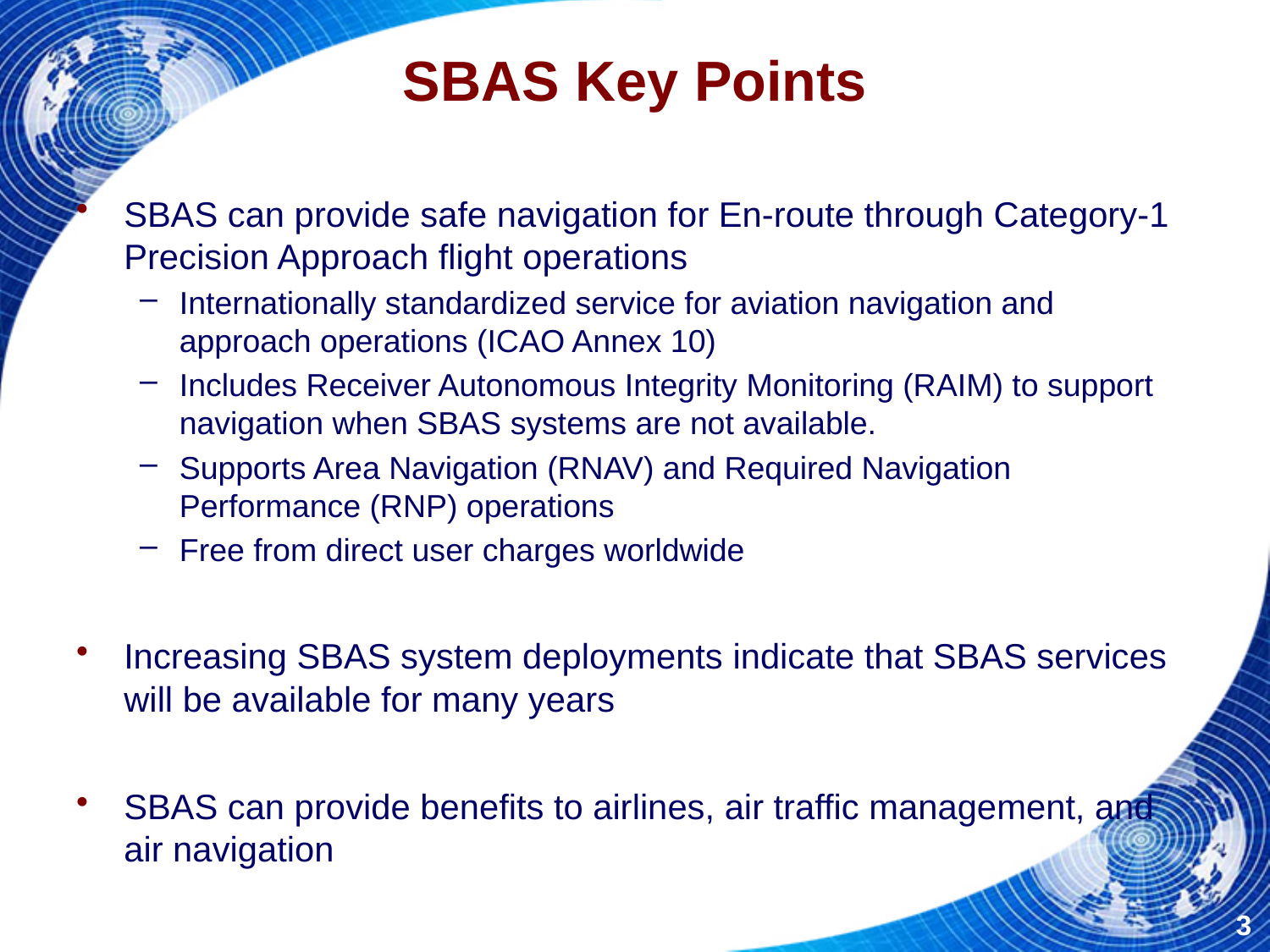

# SBAS Key Points
SBAS can provide safe navigation for En-route through Category-1 Precision Approach flight operations
Internationally standardized service for aviation navigation and approach operations (ICAO Annex 10)
Includes Receiver Autonomous Integrity Monitoring (RAIM) to support navigation when SBAS systems are not available.
Supports Area Navigation (RNAV) and Required Navigation Performance (RNP) operations
Free from direct user charges worldwide

Increasing SBAS system deployments indicate that SBAS services will be available for many years

SBAS can provide benefits to airlines, air traffic management, and air navigation

3